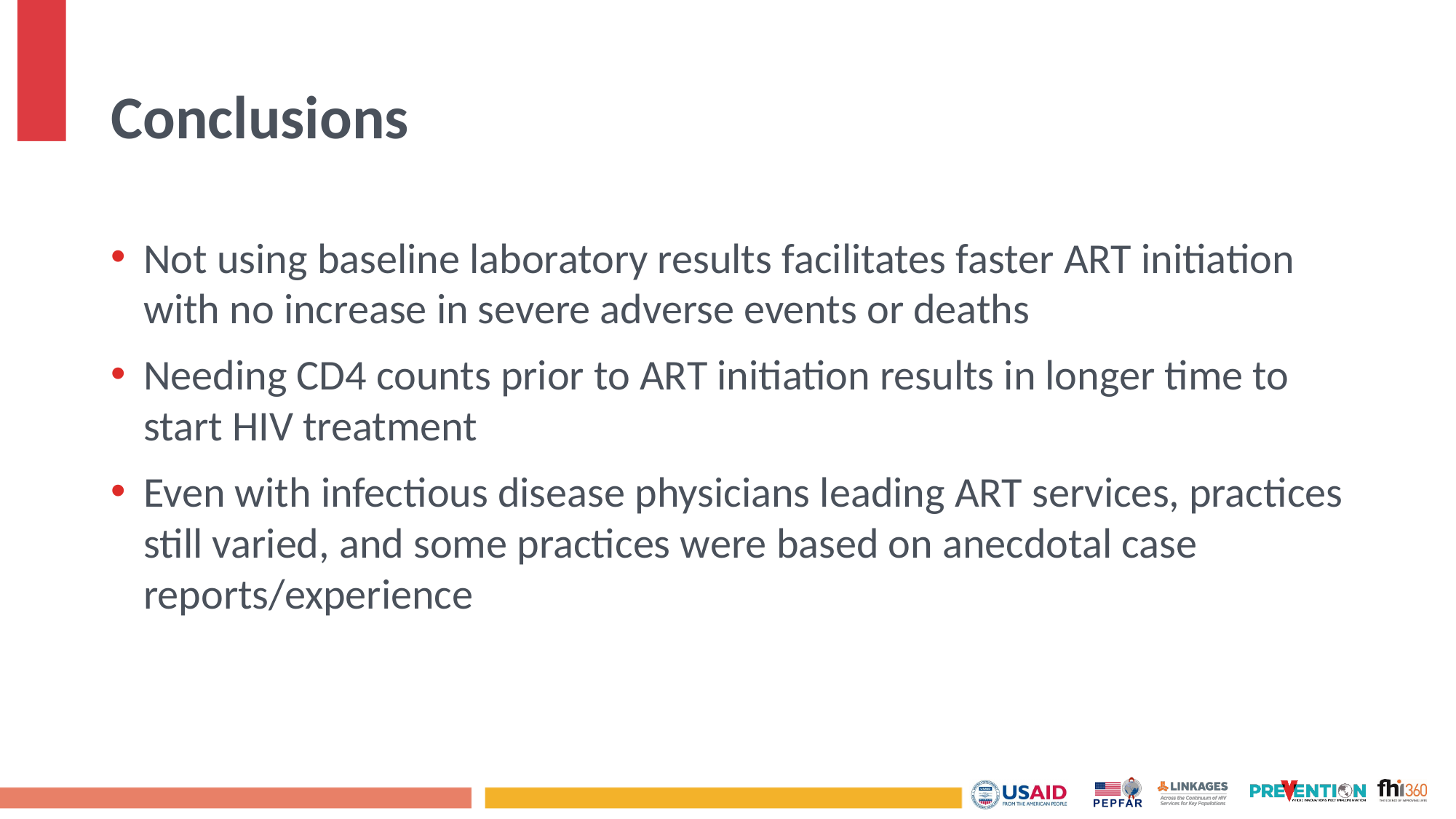

# Conclusions
Not using baseline laboratory results facilitates faster ART initiation with no increase in severe adverse events or deaths
Needing CD4 counts prior to ART initiation results in longer time to start HIV treatment
Even with infectious disease physicians leading ART services, practices still varied, and some practices were based on anecdotal case reports/experience